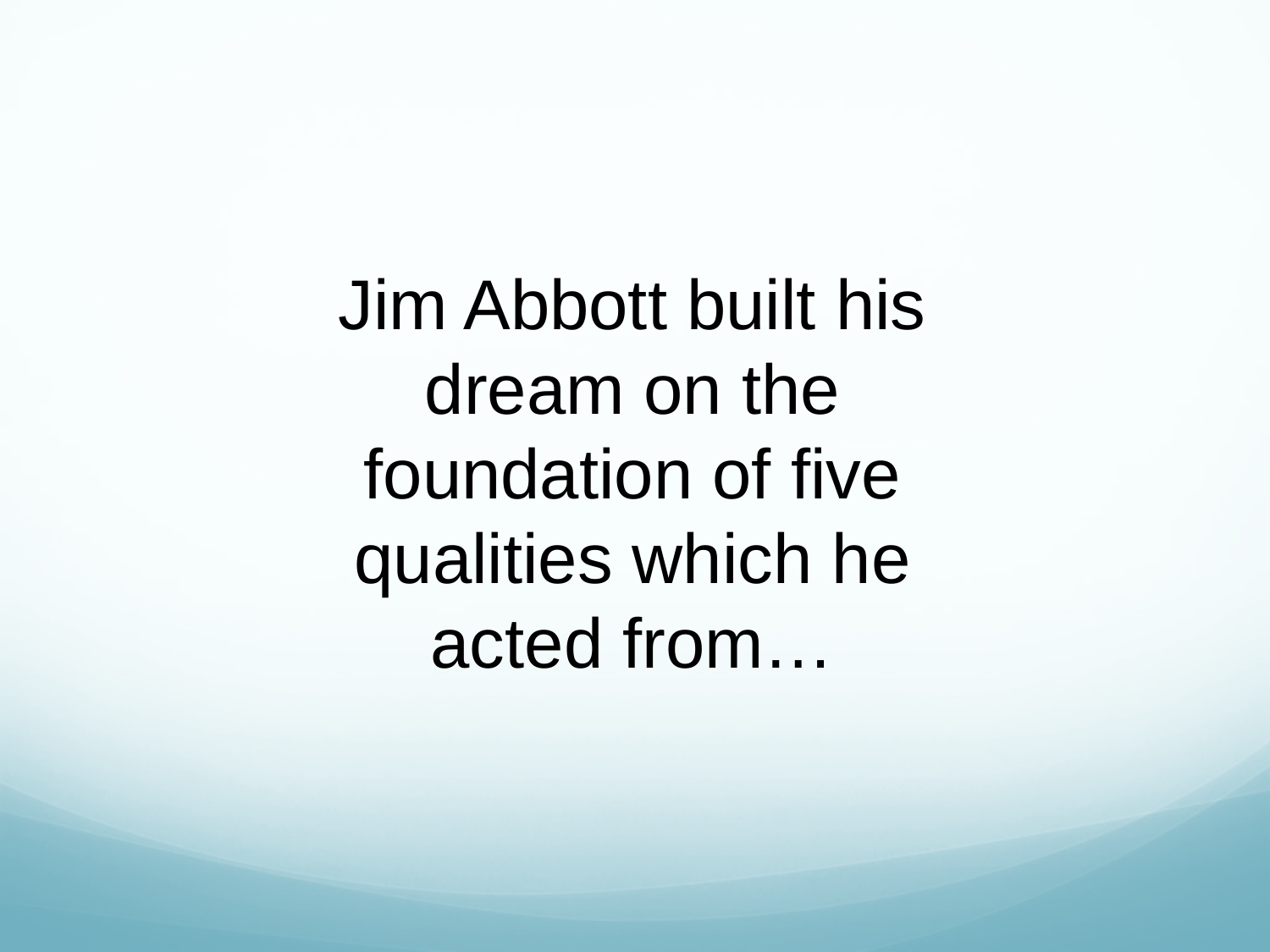

Jim Abbott built his dream on the foundation of five qualities which he
acted from…